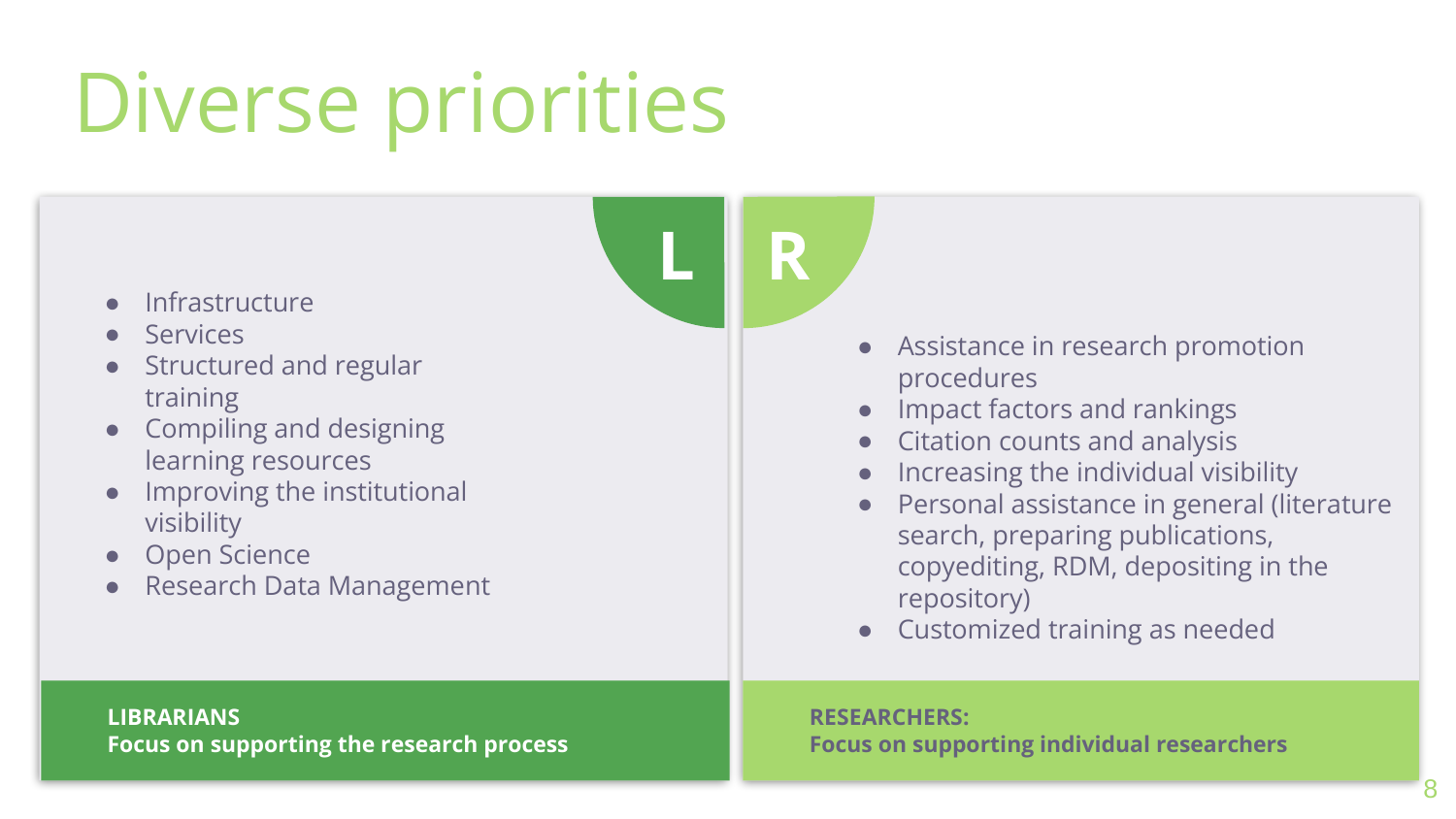

# Diverse priorities

Infrastructure
Services
Structured and regular training
Compiling and designing learning resources
Improving the institutional visibility
Open Science
Research Data Management

Assistance in research promotion procedures
Impact factors and rankings
Citation counts and analysis
Increasing the individual visibility
Personal assistance in general (literature search, preparing publications, copyediting, RDM, depositing in the repository)
Customized training as needed

L
R

LIBRARIANS
Focus on supporting the research process
RESEARCHERS:
Focus on supporting individual researchers
8